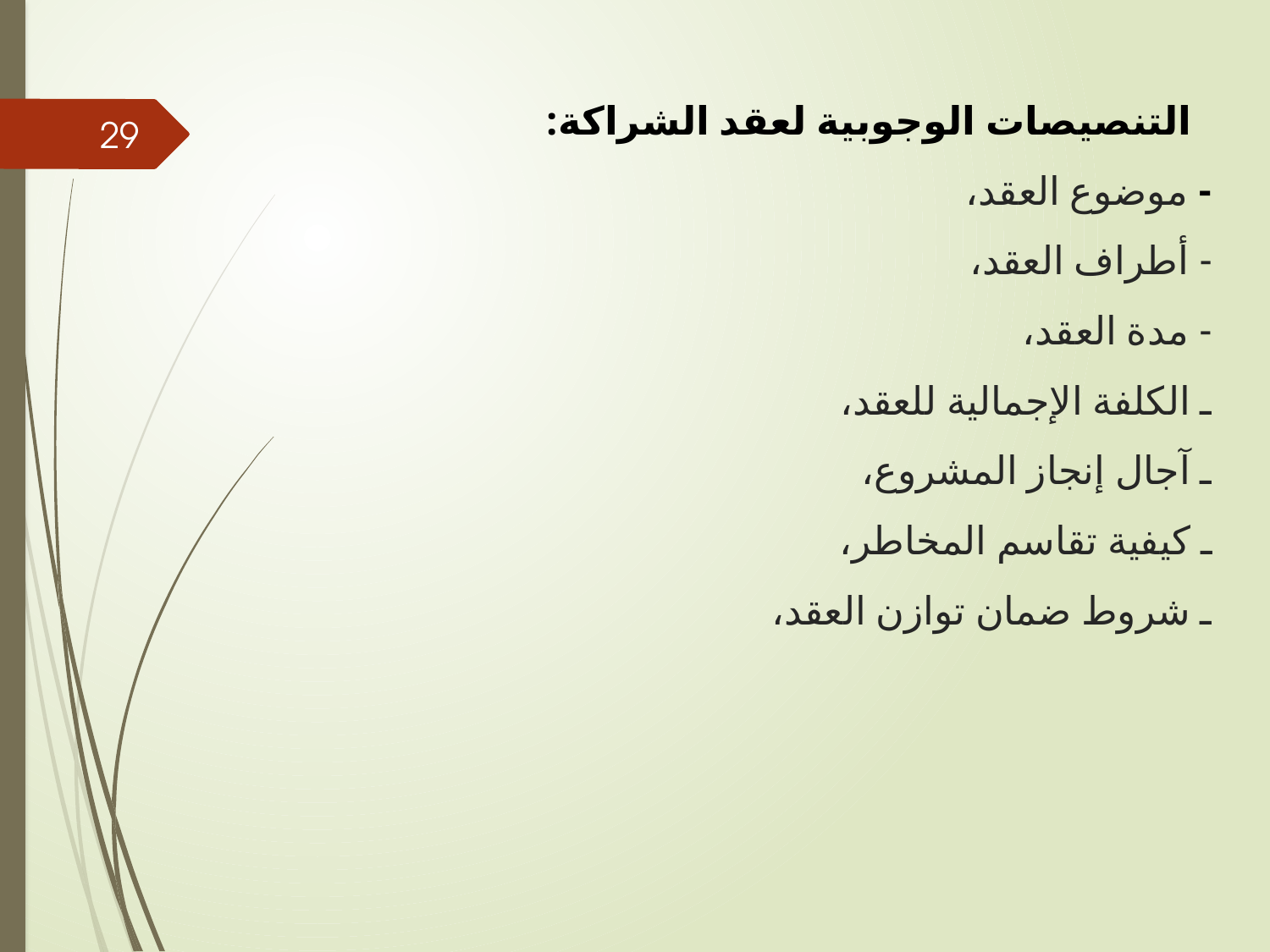

# التنصيصات الوجوبية لعقد الشراكة: - موضوع العقد، - أطراف العقد، - مدة العقد، ـ الكلفة الإجمالية للعقد، ـ آجال إنجاز المشروع، ـ كيفية تقاسم المخاطر، ـ شروط ضمان توازن العقد،
29